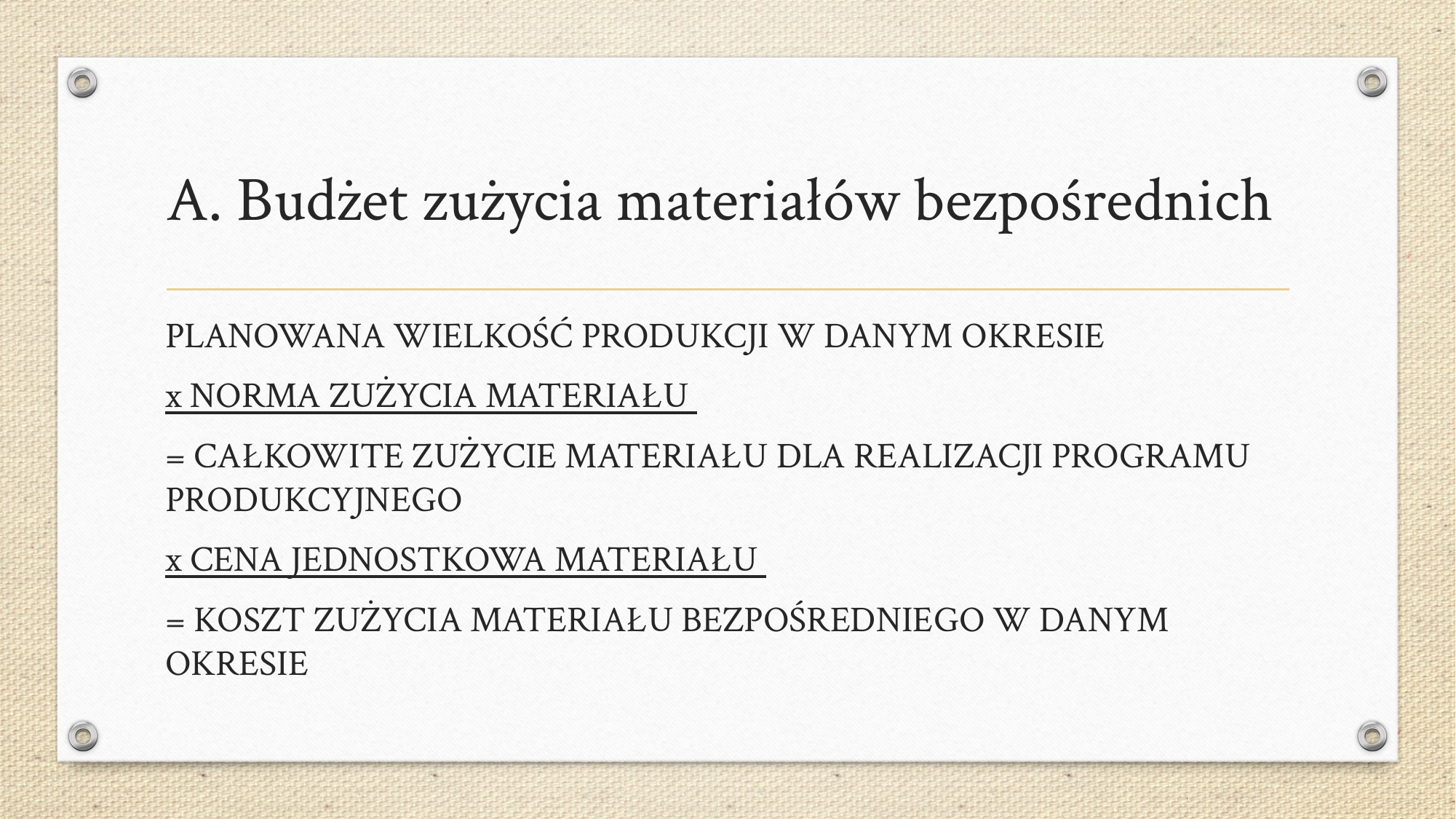

# A. Budżet zużycia materiałów bezpośrednich
PLANOWANA WIELKOŚĆ PRODUKCJI W DANYM OKRESIE
x NORMA ZUŻYCIA MATERIAŁU
= CAŁKOWITE ZUŻYCIE MATERIAŁU DLA REALIZACJI PROGRAMU PRODUKCYJNEGO
x CENA JEDNOSTKOWA MATERIAŁU
= KOSZT ZUŻYCIA MATERIAŁU BEZPOŚREDNIEGO W DANYM OKRESIE